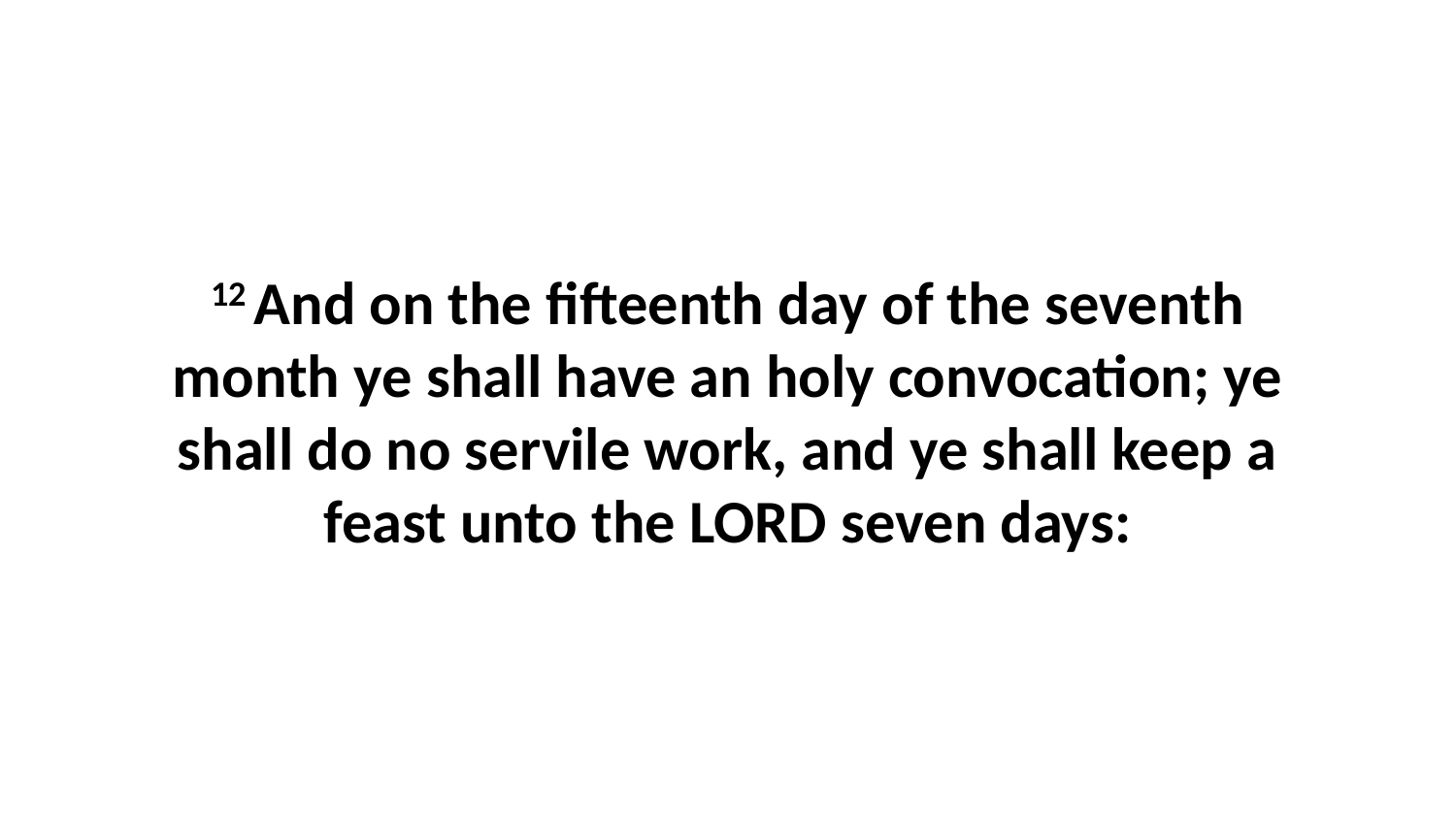

12 And on the fifteenth day of the seventh month ye shall have an holy convocation; ye shall do no servile work, and ye shall keep a feast unto the LORD seven days: